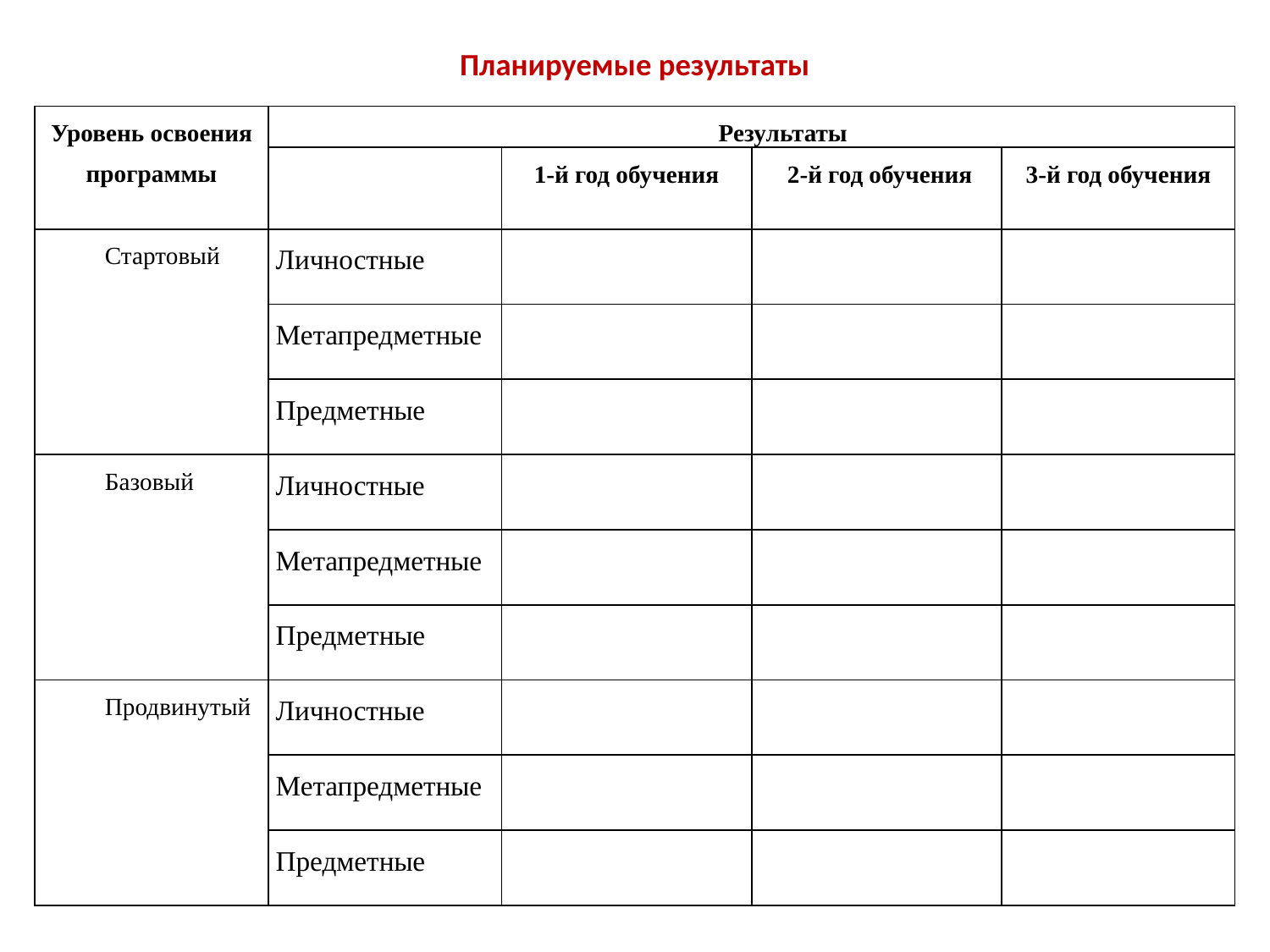

# Планируемые результаты
| Уровень освоения программы | Результаты |  |  |  |
| --- | --- | --- | --- | --- |
|  |  | 1-й год обучения | 2-й год обучения | 3-й год обучения |
| Стартовый | Личностные |  |  |  |
|  | Метапредметные |  |  |  |
|  | Предметные |  |  |  |
| Базовый | Личностные |  |  |  |
|  | Метапредметные |  |  |  |
|  | Предметные |  |  |  |
| Продвинутый | Личностные |  |  |  |
|  | Метапредметные |  |  |  |
|  | Предметные |  |  |  |